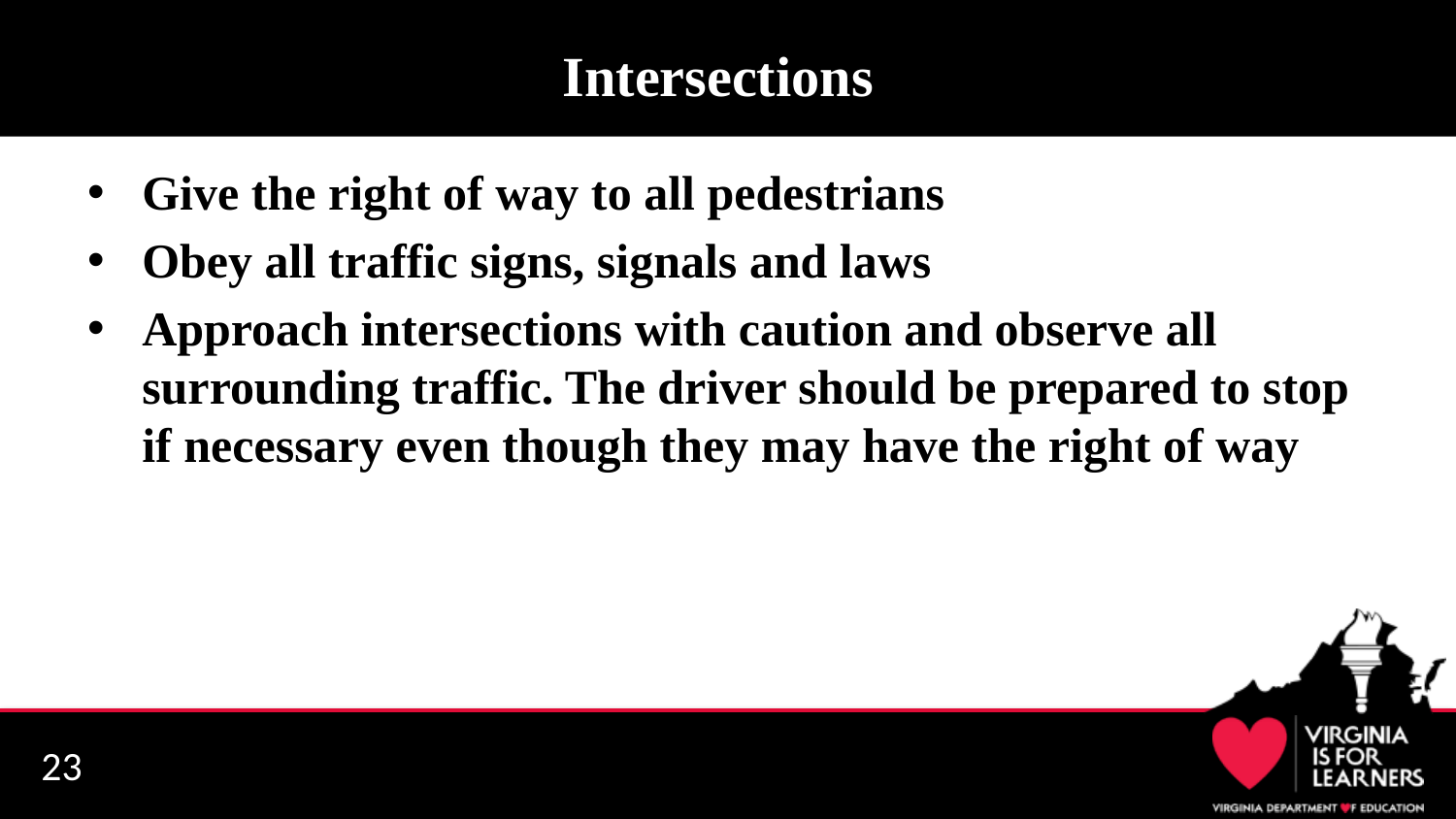

# Intersections
Give the right of way to all pedestrians
Obey all traffic signs, signals and laws
Approach intersections with caution and observe all surrounding traffic. The driver should be prepared to stop if necessary even though they may have the right of way